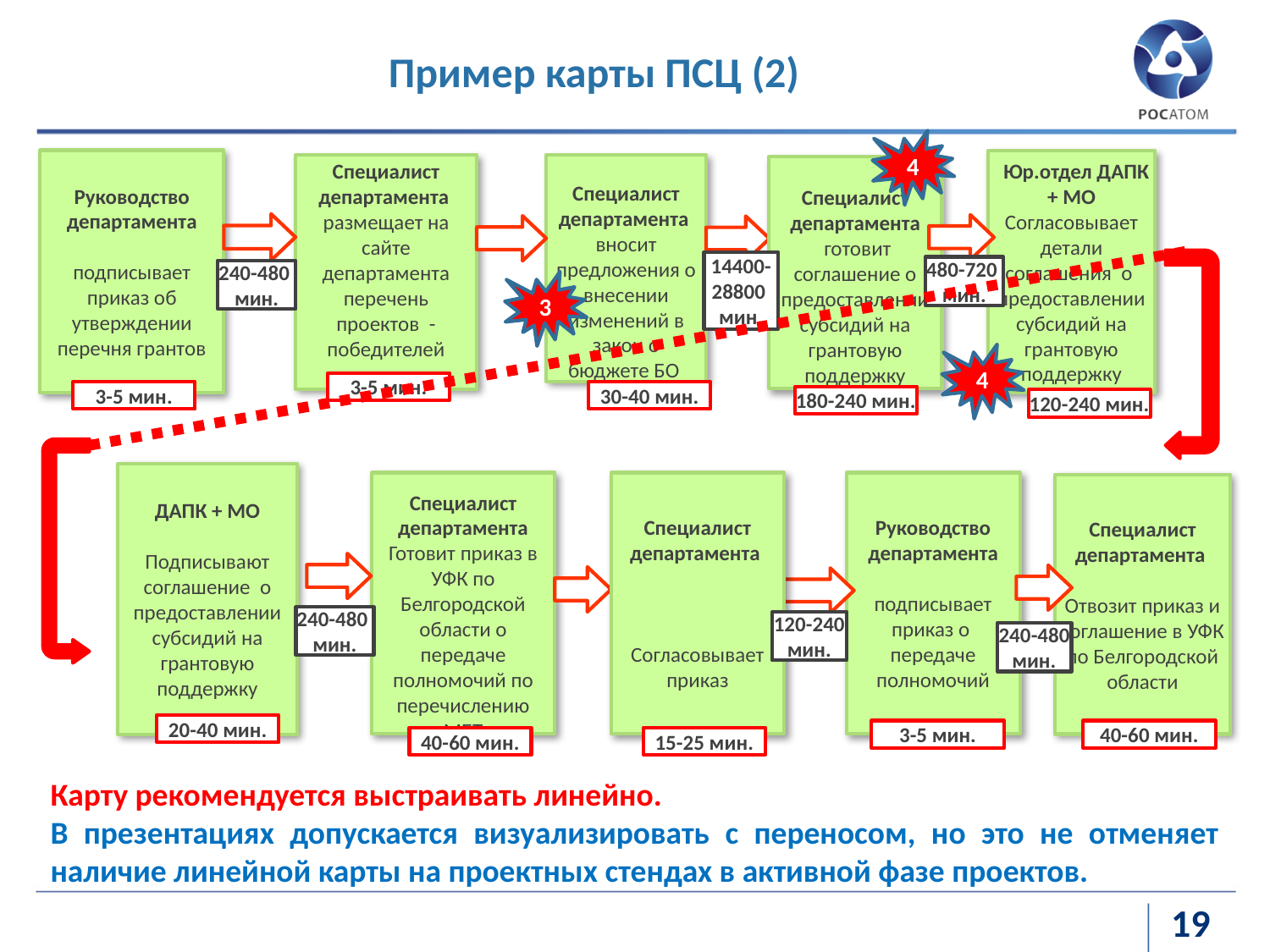

Пример карты ПСЦ (2)

4
Руководство департамента

подписывает приказ об утверждении перечня грантов
  Юр.отдел ДАПК + МО
Согласовывает детали соглашения  о  предоставлении субсидий на грантовую поддержку

Специалист департамента
вносит предложения о внесении изменений в закон о бюджете БО
Специалист департамента
размещает на сайте департамента перечень проектов  - победителей

Специалист департамента
 готовит соглашение о предоставлении субсидий на грантовую поддержку

14400-28800
мин.
480-720
мин.
240-480
мин.
3

4
3-5 мин.
3-5 мин.
30-40 мин.
180-240 мин.
120-240 мин.
ДАПК + МО

Подписывают соглашение  о предоставлении субсидий на грантовую поддержку

Специалист департамента
Готовит приказ в УФК по Белгородской области о передаче полномочий по перечислению МБТ
Специалист департамента

Согласовывает приказ
Руководство департамента

подписывает приказ о
передаче полномочий
Специалист департамента

Отвозит приказ и соглашение в УФК по Белгородской области

240-480
мин.
120-240
мин.
240-480
мин.
20-40 мин.
3-5 мин.
40-60 мин.
40-60 мин.
15-25 мин.
Карту рекомендуется выстраивать линейно.
В презентациях допускается визуализировать с переносом, но это не отменяет наличие линейной карты на проектных стендах в активной фазе проектов.
19